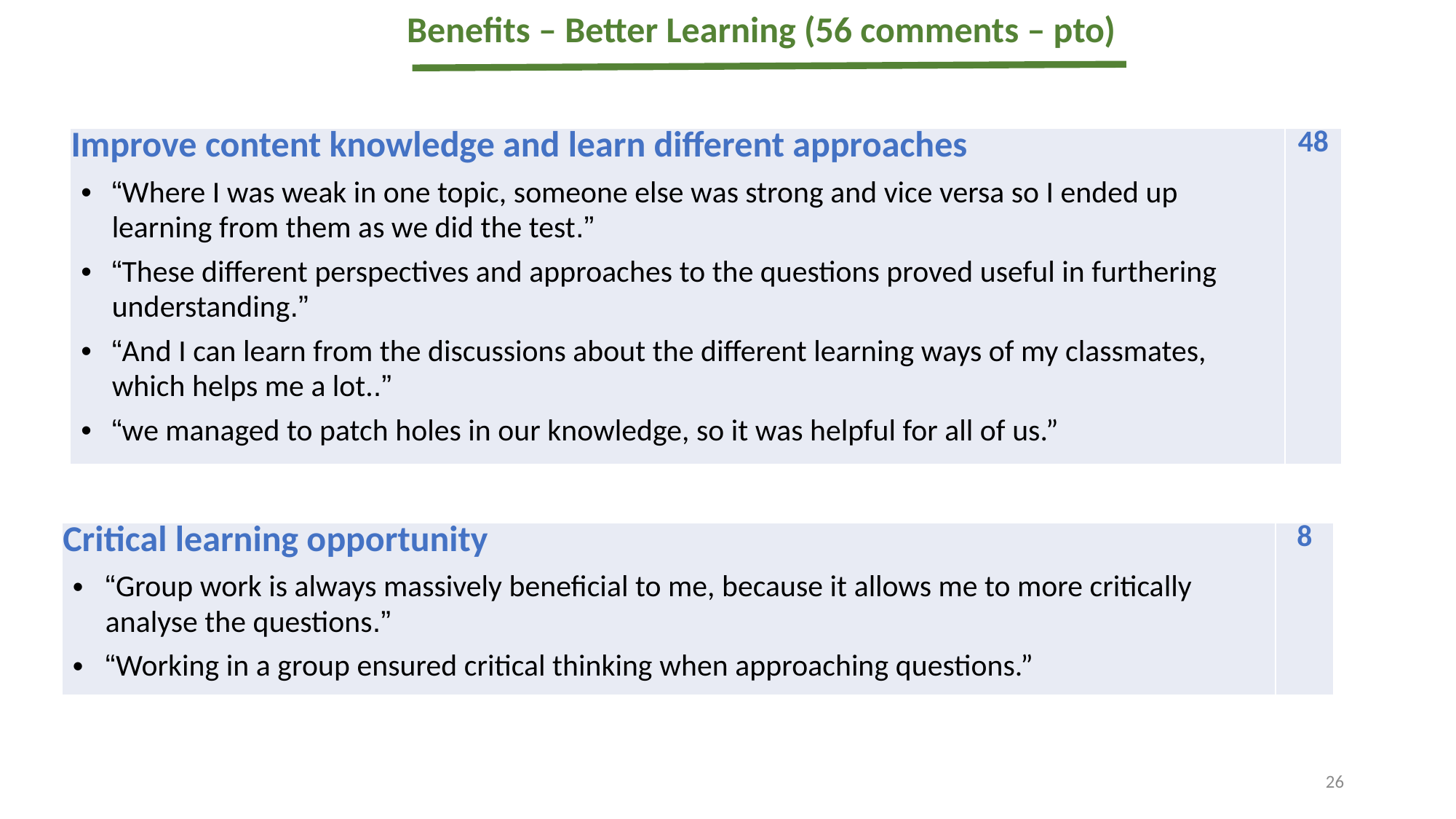

Benefits – Better Learning (56 comments – pto)
| Improve content knowledge and learn different approaches “Where I was weak in one topic, someone else was strong and vice versa so I ended up learning from them as we did the test.” “These different perspectives and approaches to the questions proved useful in furthering understanding.” “And I can learn from the discussions about the different learning ways of my classmates, which helps me a lot..” “we managed to patch holes in our knowledge, so it was helpful for all of us.” | 48 |
| --- | --- |
| Critical learning opportunity “Group work is always massively beneficial to me, because it allows me to more critically analyse the questions.” “Working in a group ensured critical thinking when approaching questions.” | 8 |
| --- | --- |
26